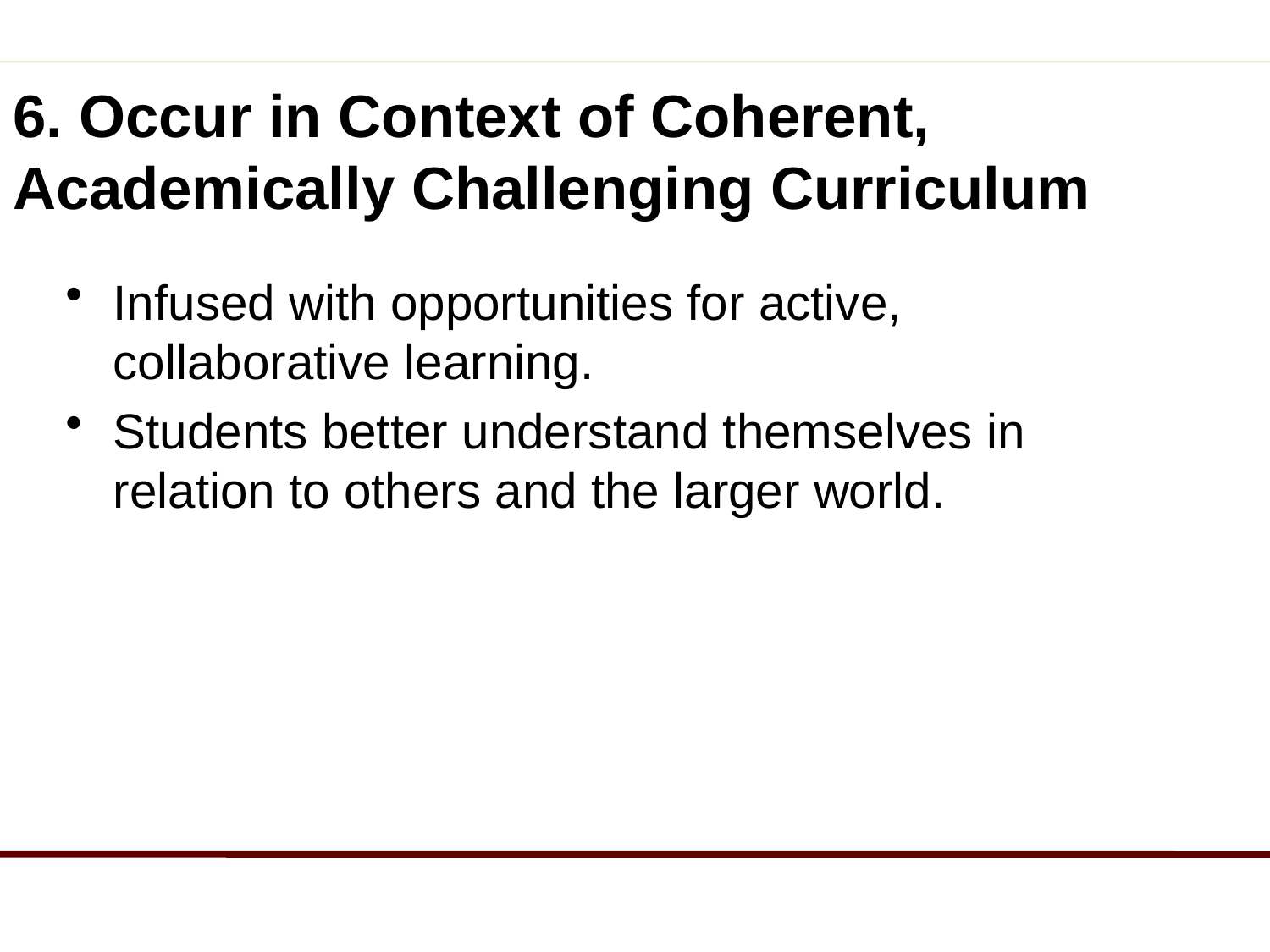

# 6. Occur in Context of Coherent, Academically Challenging Curriculum
Infused with opportunities for active, collaborative learning.
Students better understand themselves in relation to others and the larger world.